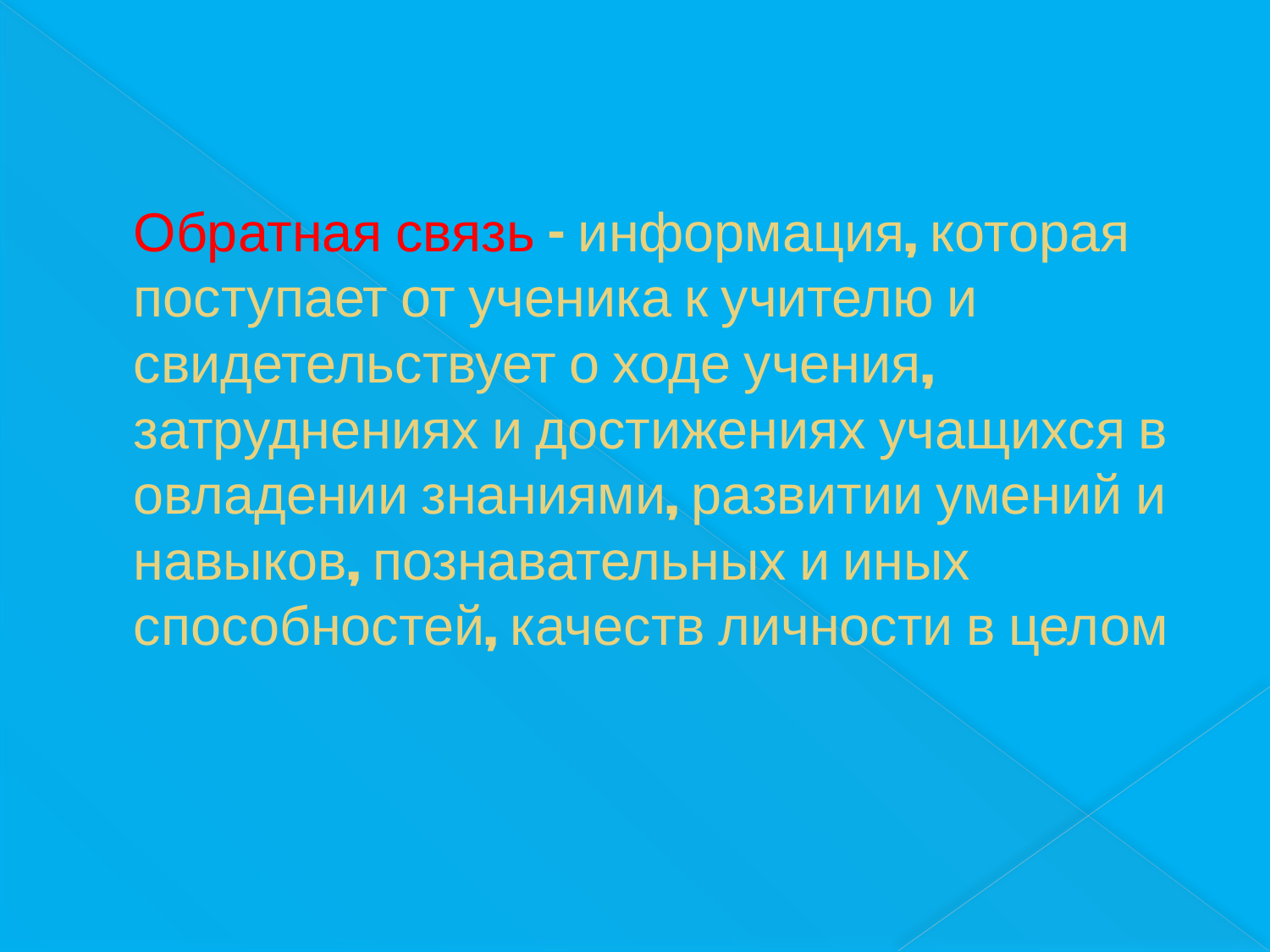

# Обратная связь - информация, которая поступает от ученика к учителю и свидетельствует о ходе учения, затруднениях и достижениях учащихся в овладении знаниями, развитии умений и навыков, познавательных и иных способностей, качеств личности в целом